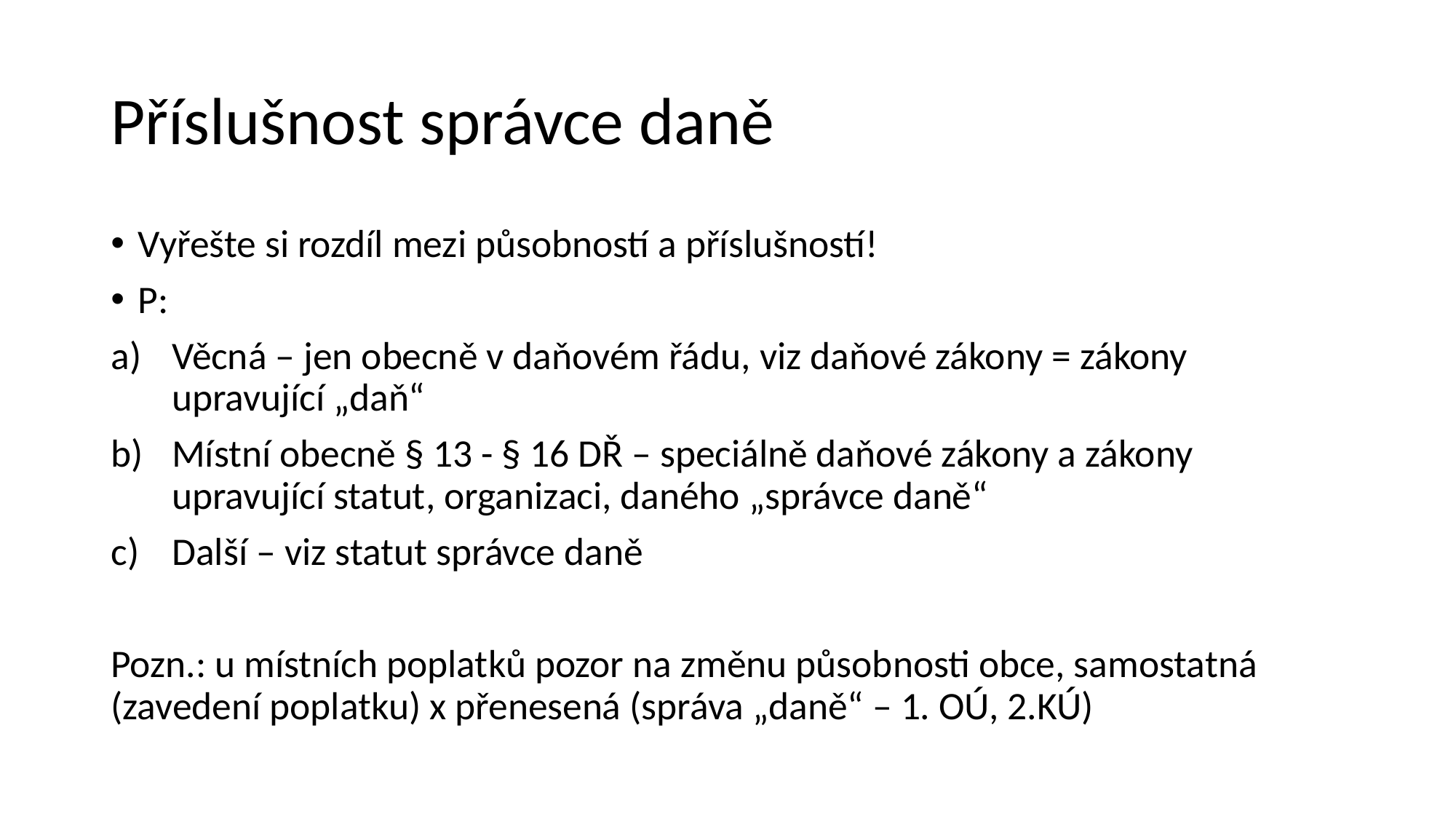

# Příslušnost správce daně
Vyřešte si rozdíl mezi působností a příslušností!
P:
Věcná – jen obecně v daňovém řádu, viz daňové zákony = zákony upravující „daň“
Místní obecně § 13 - § 16 DŘ – speciálně daňové zákony a zákony upravující statut, organizaci, daného „správce daně“
Další – viz statut správce daně

Pozn.: u místních poplatků pozor na změnu působnosti obce, samostatná (zavedení poplatku) x přenesená (správa „daně“ – 1. OÚ, 2.KÚ)